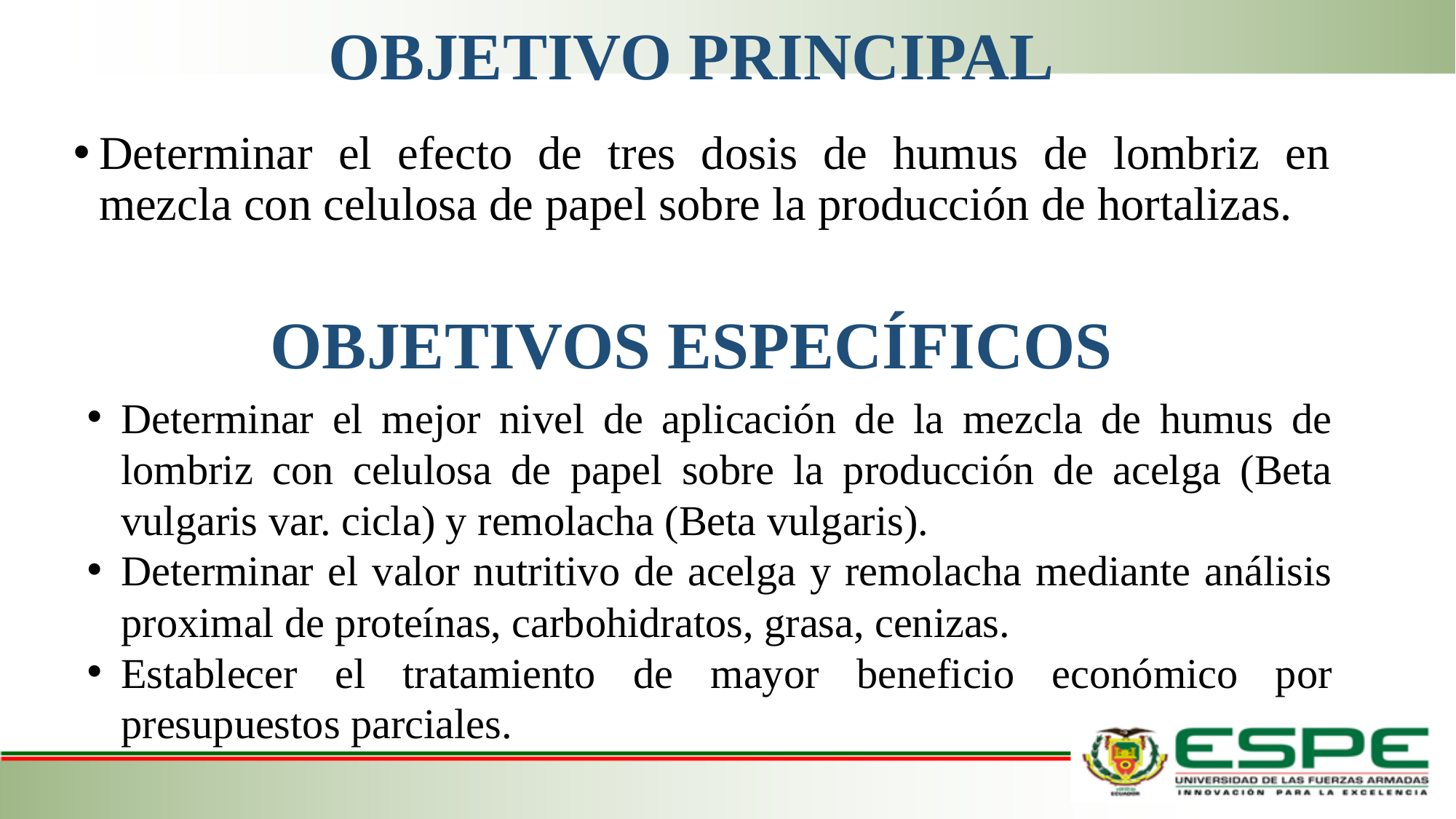

# OBJETIVO PRINCIPAL
Determinar el efecto de tres dosis de humus de lombriz en mezcla con celulosa de papel sobre la producción de hortalizas.
OBJETIVOS ESPECÍFICOS
Determinar el mejor nivel de aplicación de la mezcla de humus de lombriz con celulosa de papel sobre la producción de acelga (Beta vulgaris var. cicla) y remolacha (Beta vulgaris).
Determinar el valor nutritivo de acelga y remolacha mediante análisis proximal de proteínas, carbohidratos, grasa, cenizas.
Establecer el tratamiento de mayor beneficio económico por presupuestos parciales.